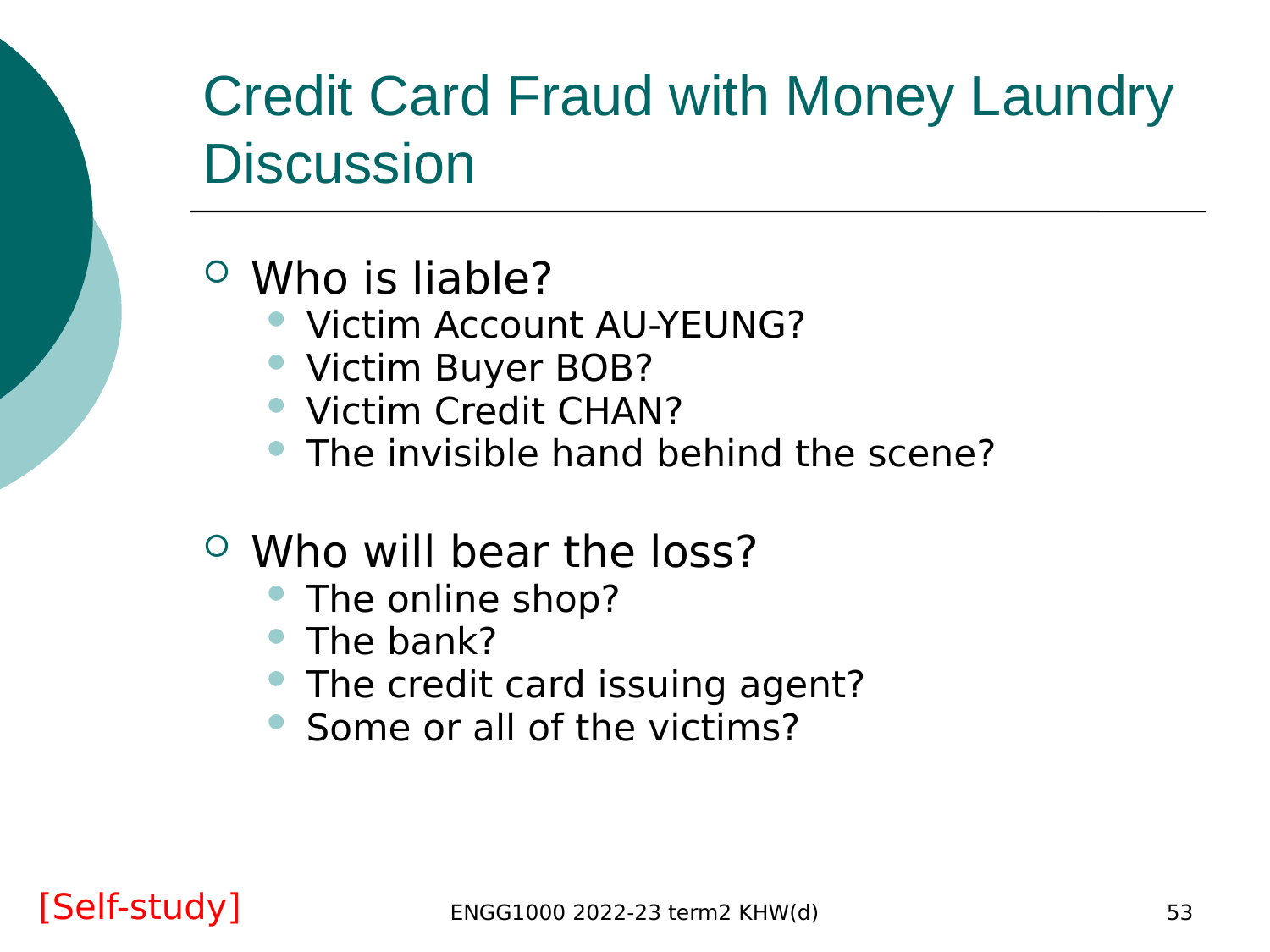

# Credit Card Fraud with Money Laundry Discussion
Who is liable?
Victim Account AU-YEUNG?
Victim Buyer BOB?
Victim Credit CHAN?
The invisible hand behind the scene?

Who will bear the loss?
The online shop?
The bank?
The credit card issuing agent?
Some or all of the victims?

ENGG1000 2022-23 term2 KHW(d)
53
[Self-study]